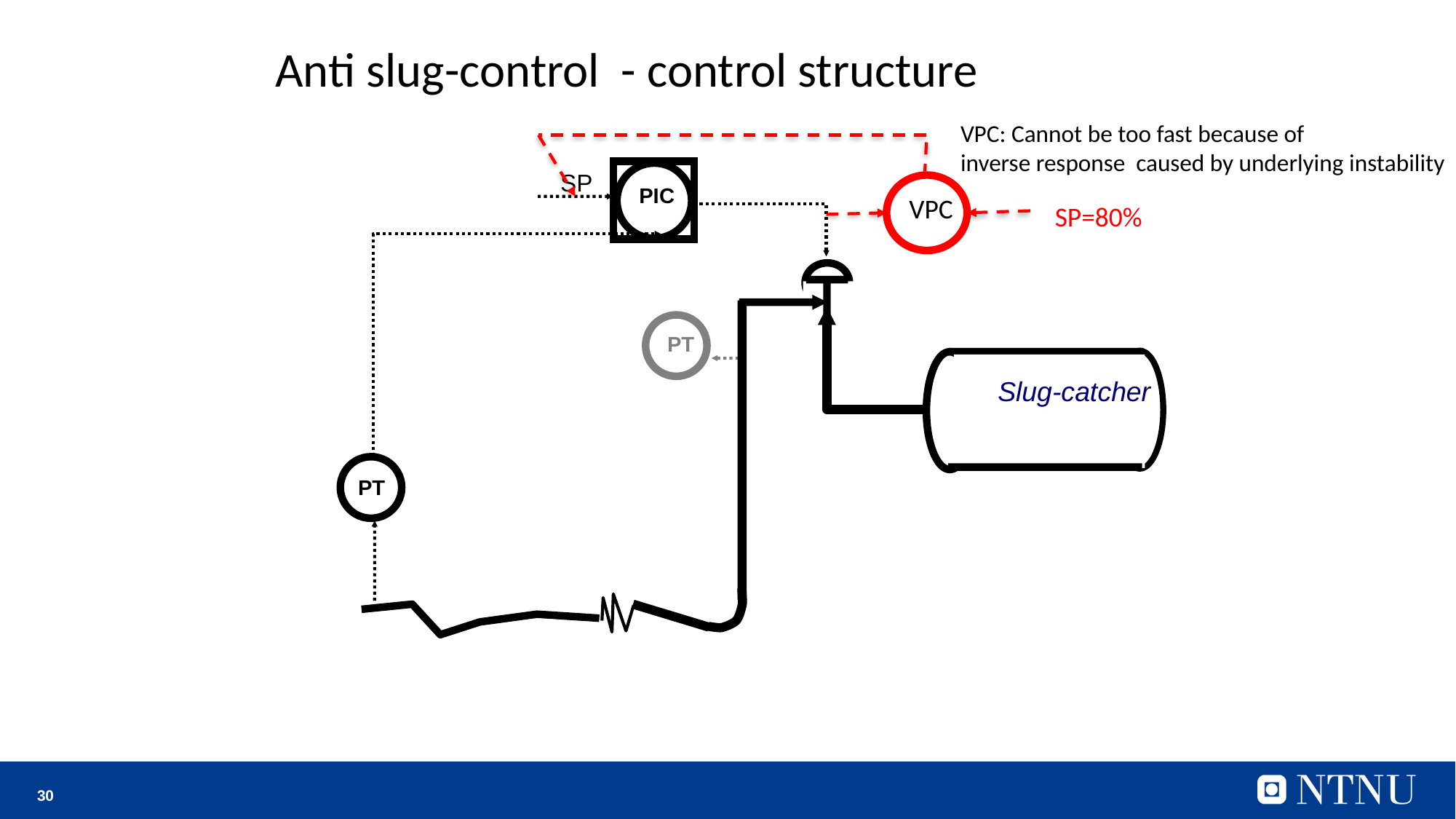

# Anti slug-control  - control structure
VPC: Cannot be too fast because of
inverse response  caused by underlying instability

SP
PIC

PT

Slug-catcher

PT

VPC
SP=80%